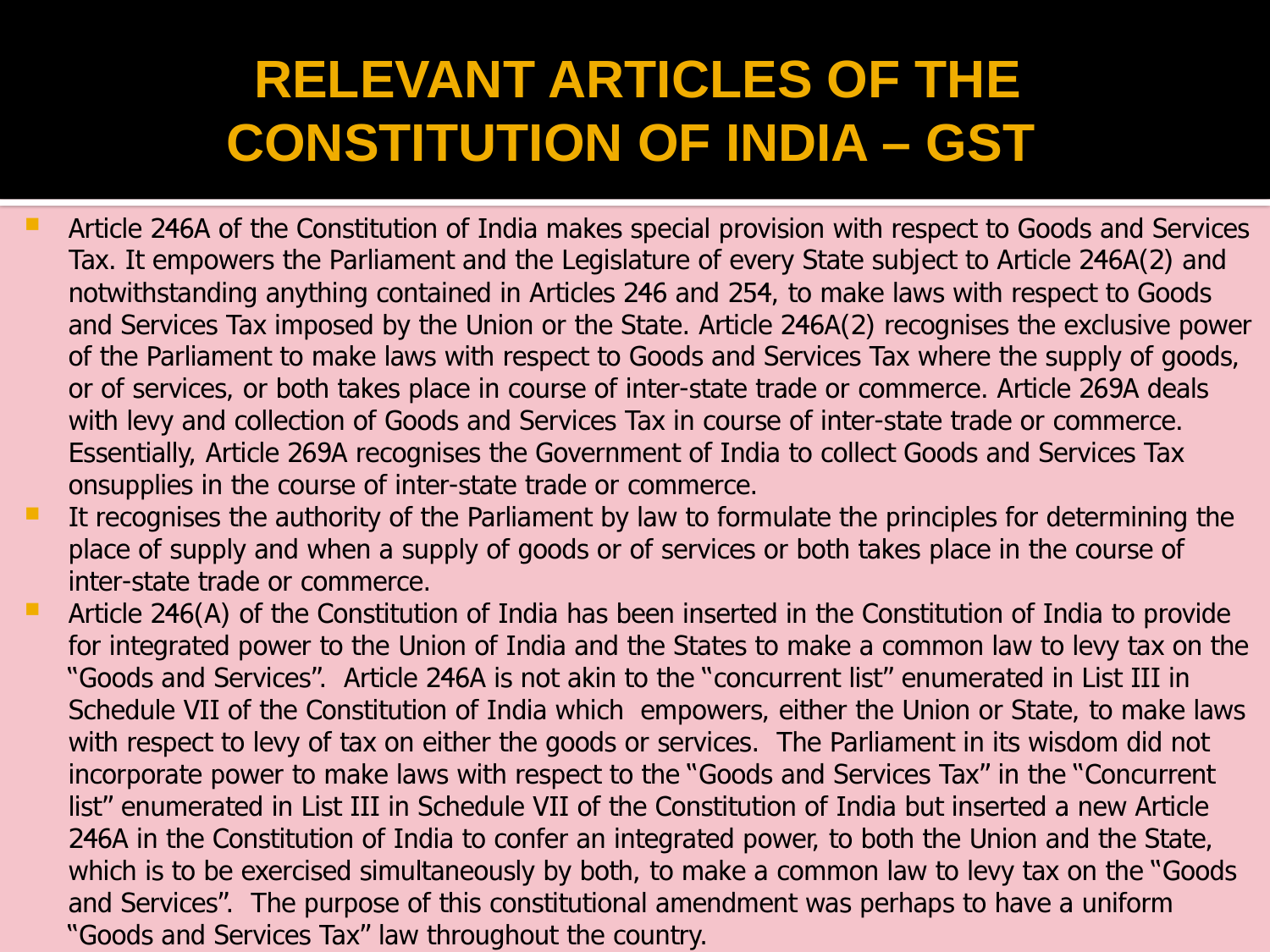

# RELEVANT ARTICLES OF THE CONSTITUTION OF INDIA – GST
Article 246A of the Constitution of India makes special provision with respect to Goods and Services Tax. It empowers the Parliament and the Legislature of every State subject to Article 246A(2) and notwithstanding anything contained in Articles 246 and 254, to make laws with respect to Goods and Services Tax imposed by the Union or the State. Article 246A(2) recognises the exclusive power of the Parliament to make laws with respect to Goods and Services Tax where the supply of goods, or of services, or both takes place in course of inter-state trade or commerce. Article 269A deals with levy and collection of Goods and Services Tax in course of inter-state trade or commerce. Essentially, Article 269A recognises the Government of India to collect Goods and Services Tax onsupplies in the course of inter-state trade or commerce.
It recognises the authority of the Parliament by law to formulate the principles for determining the place of supply and when a supply of goods or of services or both takes place in the course of inter-state trade or commerce.
Article 246(A) of the Constitution of India has been inserted in the Constitution of India to provide for integrated power to the Union of India and the States to make a common law to levy tax on the “Goods and Services”.  Article 246A is not akin to the “concurrent list” enumerated in List III in Schedule VII of the Constitution of India which  empowers, either the Union or State, to make laws with respect to levy of tax on either the goods or services.  The Parliament in its wisdom did not incorporate power to make laws with respect to the “Goods and Services Tax” in the “Concurrent list” enumerated in List III in Schedule VII of the Constitution of India but inserted a new Article 246A in the Constitution of India to confer an integrated power, to both the Union and the State, which is to be exercised simultaneously by both, to make a common law to levy tax on the “Goods and Services”.  The purpose of this constitutional amendment was perhaps to have a uniform “Goods and Services Tax” law throughout the country.